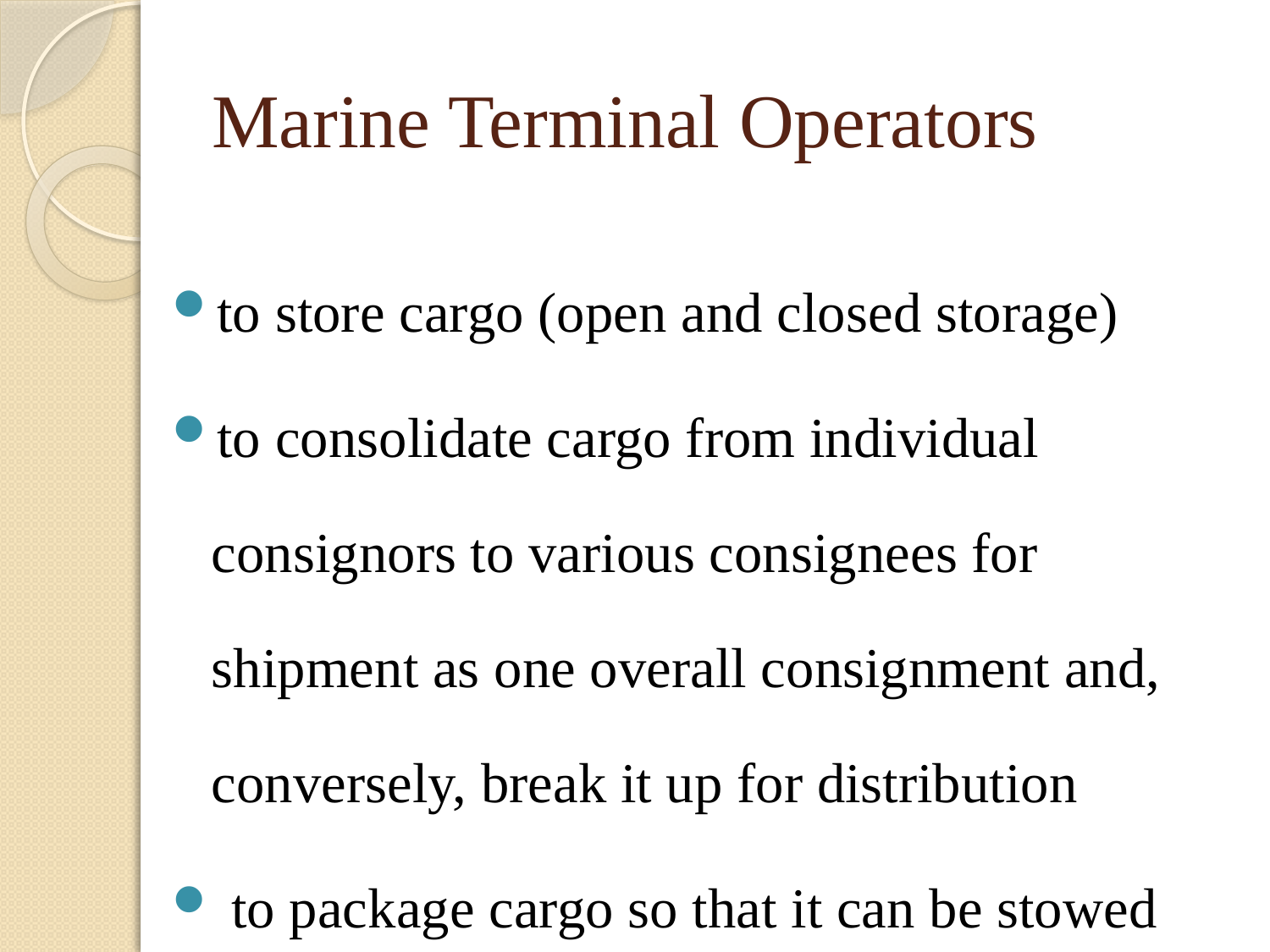

# Marine Terminal Operators
to store cargo (open and closed storage)
to consolidate cargo from individual consignors to various consignees for shipment as one overall consignment and, conversely, break it up for distribution
 to package cargo so that it can be stowed